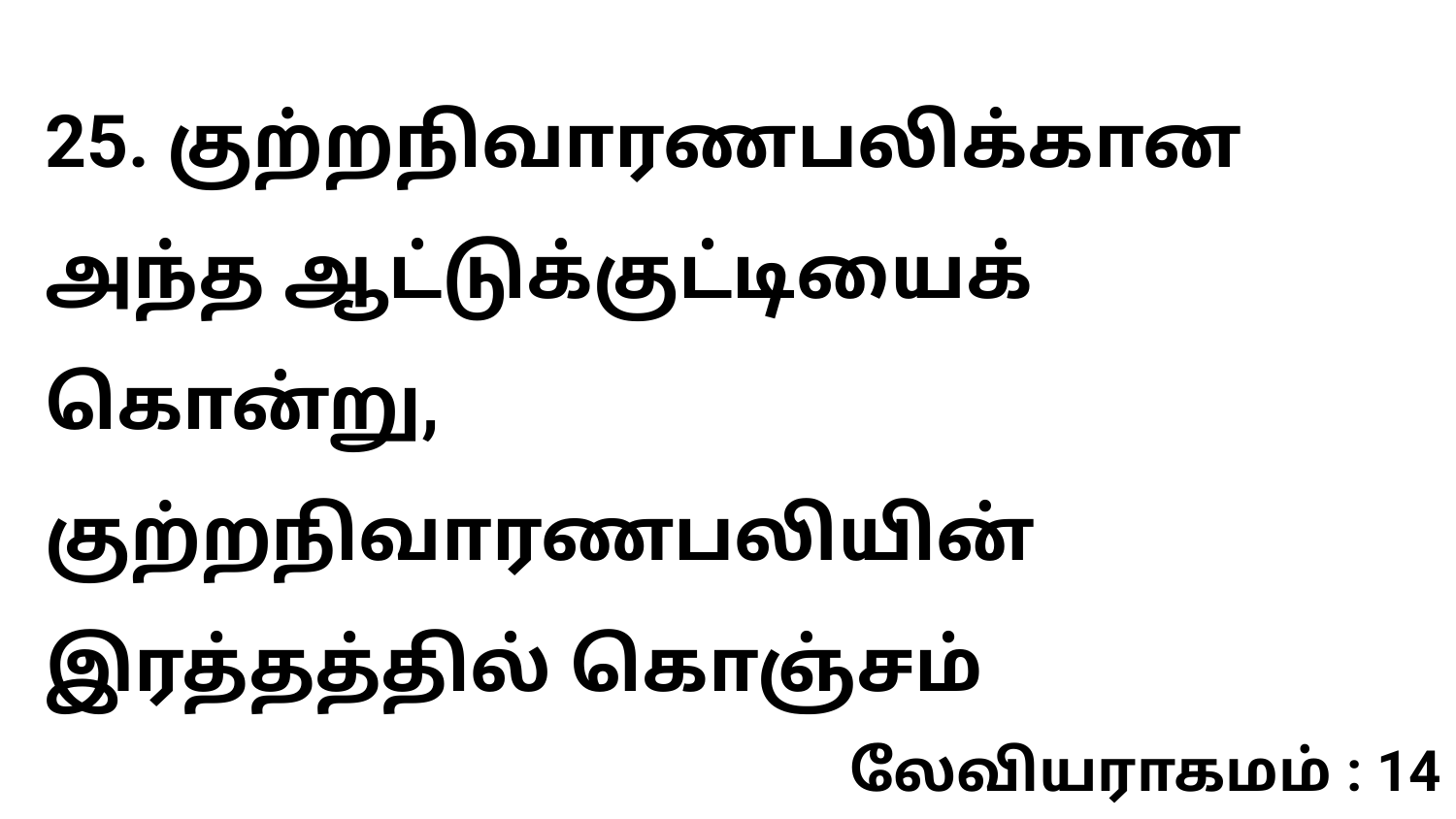

25. குற்றநிவாரணபலிக்கான அந்த ஆட்டுக்குட்டியைக் கொன்று, குற்றநிவாரணபலியின் இரத்தத்தில் கொஞ்சம்
லேவியராகமம் : 14